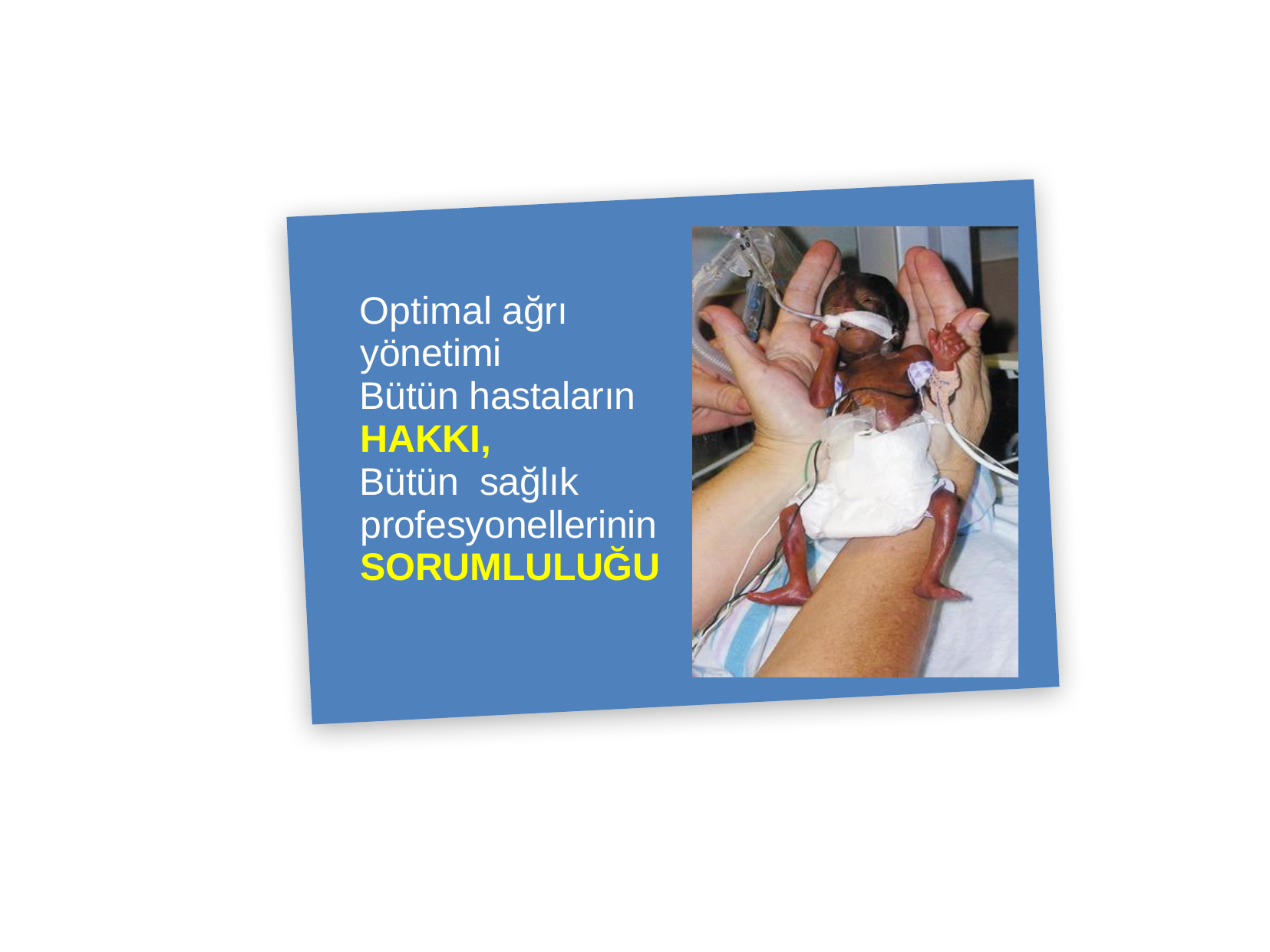

Optimal ağrı yönetimi
Bütün hastaların HAKKI,
Bütün  sağlık profesyonellerinin SORUMLULUĞU